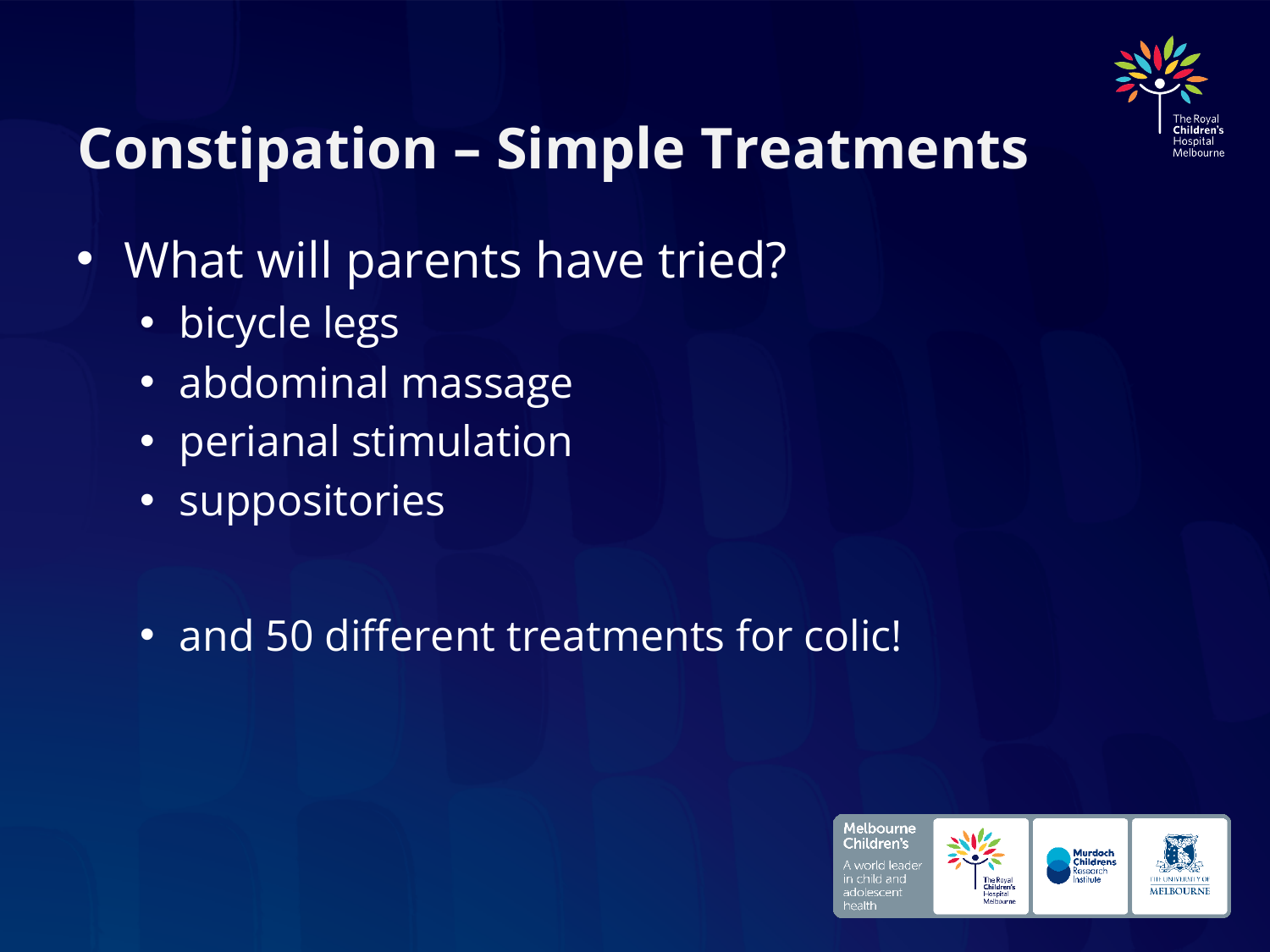

# Constipation – Simple Treatments
What will parents have tried?
bicycle legs
abdominal massage
perianal stimulation
suppositories

and 50 different treatments for colic!